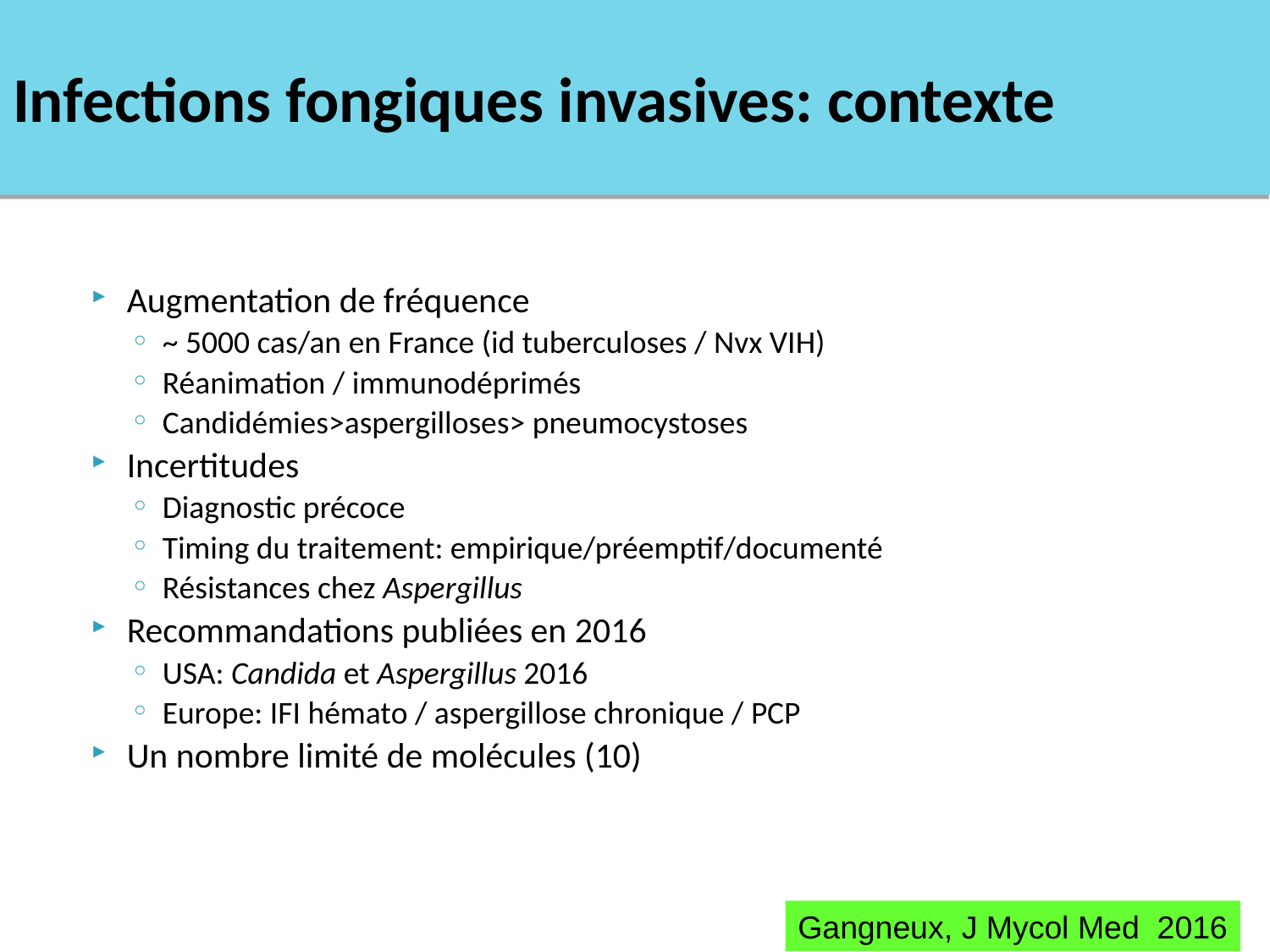

# Infections fongiques invasives: contexte
Augmentation de fréquence
~ 5000 cas/an en France (id tuberculoses / Nvx VIH)
Réanimation / immunodéprimés
Candidémies>aspergilloses> pneumocystoses
Incertitudes
Diagnostic précoce
Timing du traitement: empirique/préemptif/documenté
Résistances chez Aspergillus
Recommandations publiées en 2016
USA: Candida et Aspergillus 2016
Europe: IFI hémato / aspergillose chronique / PCP
Un nombre limité de molécules (10)
Gangneux, J Mycol Med  2016